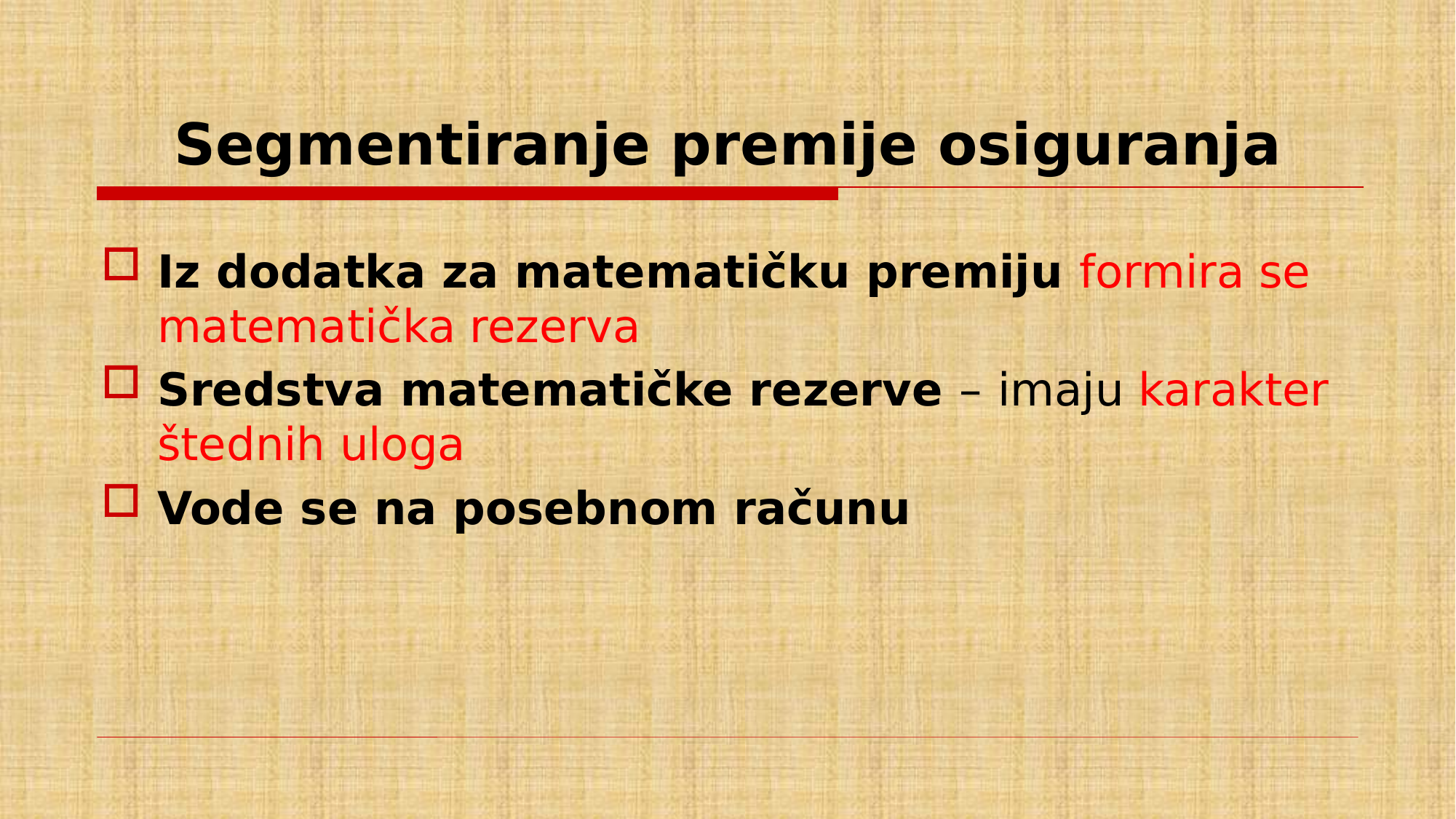

# Segmentiranje premije osiguranja
Iz dodatka za matematičku premiju formira se matematička rezerva
Sredstva matematičke rezerve – imaju karakter štednih uloga
Vode se na posebnom računu